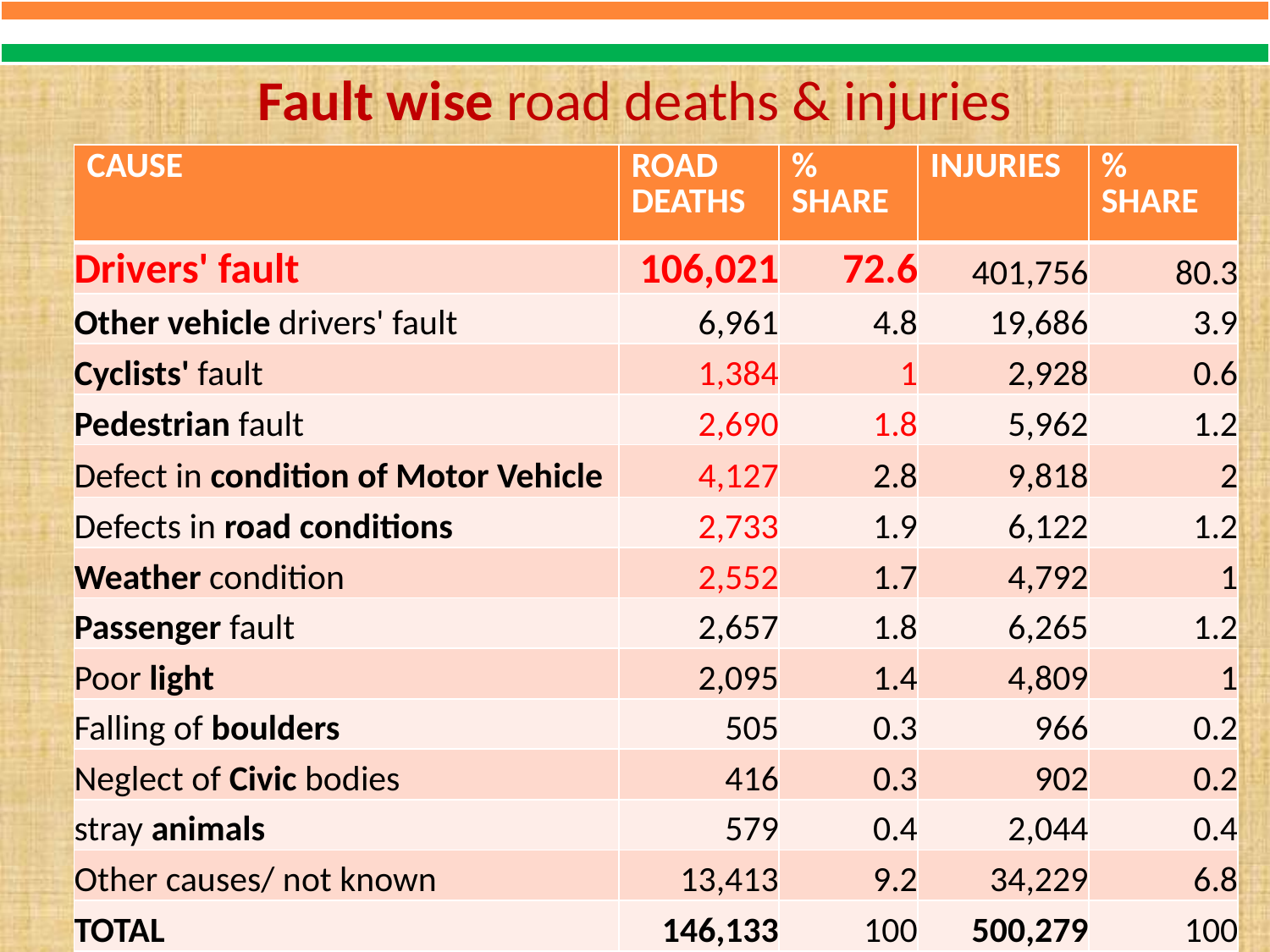

# Fault wise road deaths & injuries
| CAUSE | ROAD DEATHS | % SHARE | INJURIES | % SHARE |
| --- | --- | --- | --- | --- |
| Drivers' fault | 106,021 | 72.6 | 401,756 | 80.3 |
| Other vehicle drivers' fault | 6,961 | 4.8 | 19,686 | 3.9 |
| Cyclists' fault | 1,384 | 1 | 2,928 | 0.6 |
| Pedestrian fault | 2,690 | 1.8 | 5,962 | 1.2 |
| Defect in condition of Motor Vehicle | 4,127 | 2.8 | 9,818 | 2 |
| Defects in road conditions | 2,733 | 1.9 | 6,122 | 1.2 |
| Weather condition | 2,552 | 1.7 | 4,792 | 1 |
| Passenger fault | 2,657 | 1.8 | 6,265 | 1.2 |
| Poor light | 2,095 | 1.4 | 4,809 | 1 |
| Falling of boulders | 505 | 0.3 | 966 | 0.2 |
| Neglect of Civic bodies | 416 | 0.3 | 902 | 0.2 |
| stray animals | 579 | 0.4 | 2,044 | 0.4 |
| Other causes/ not known | 13,413 | 9.2 | 34,229 | 6.8 |
| TOTAL | 146,133 | 100 | 500,279 | 100 |